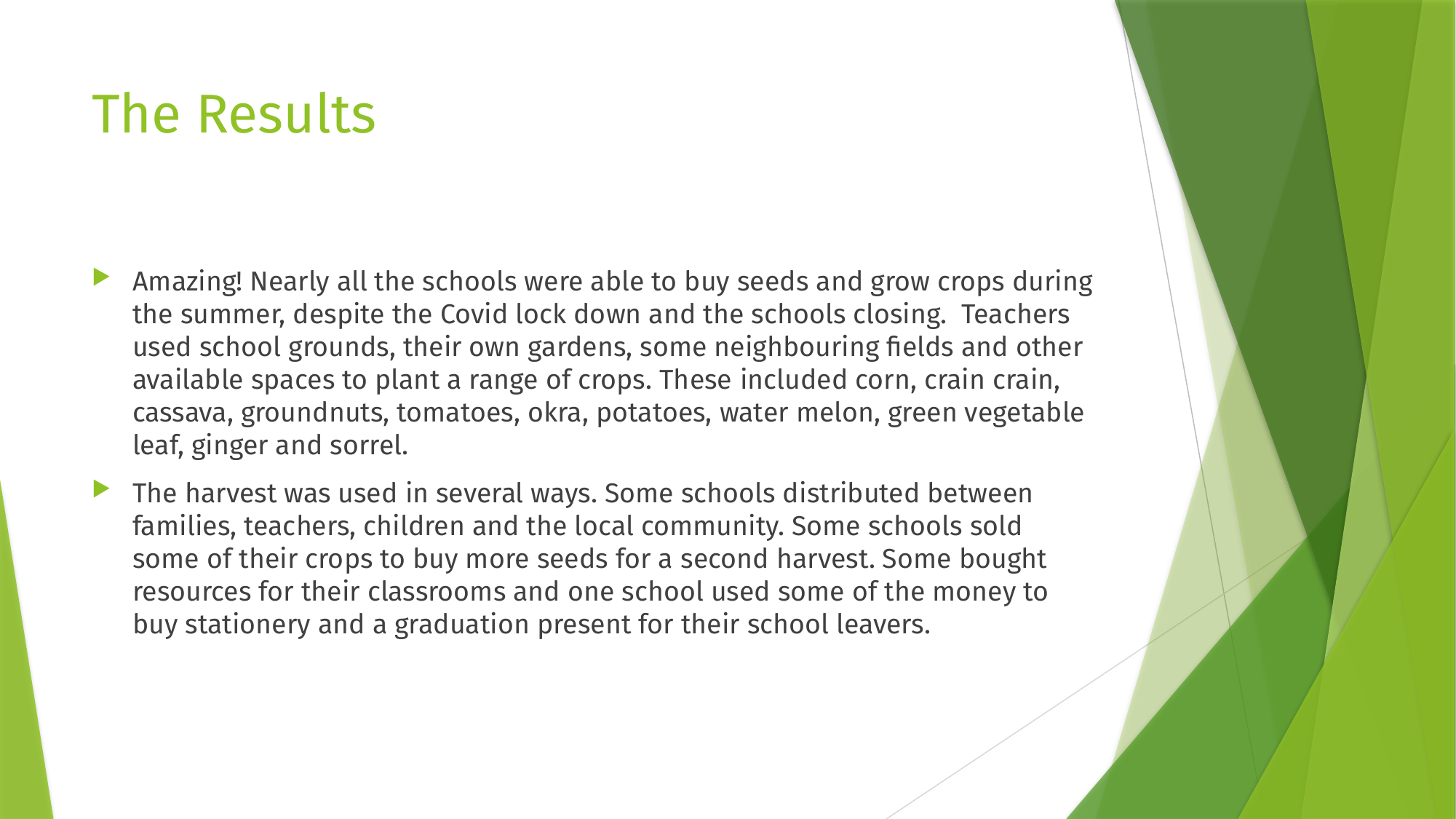

# The Results
Amazing! Nearly all the schools were able to buy seeds and grow crops during the summer, despite the Covid lock down and the schools closing.  Teachers used school grounds, their own gardens, some neighbouring fields and other available spaces to plant a range of crops. These included corn, crain crain, cassava, groundnuts, tomatoes, okra, potatoes, water melon, green vegetable leaf, ginger and sorrel.
The harvest was used in several ways. Some schools distributed between families, teachers, children and the local community. Some schools sold some of their crops to buy more seeds for a second harvest. Some bought resources for their classrooms and one school used some of the money to buy stationery and a graduation present for their school leavers.